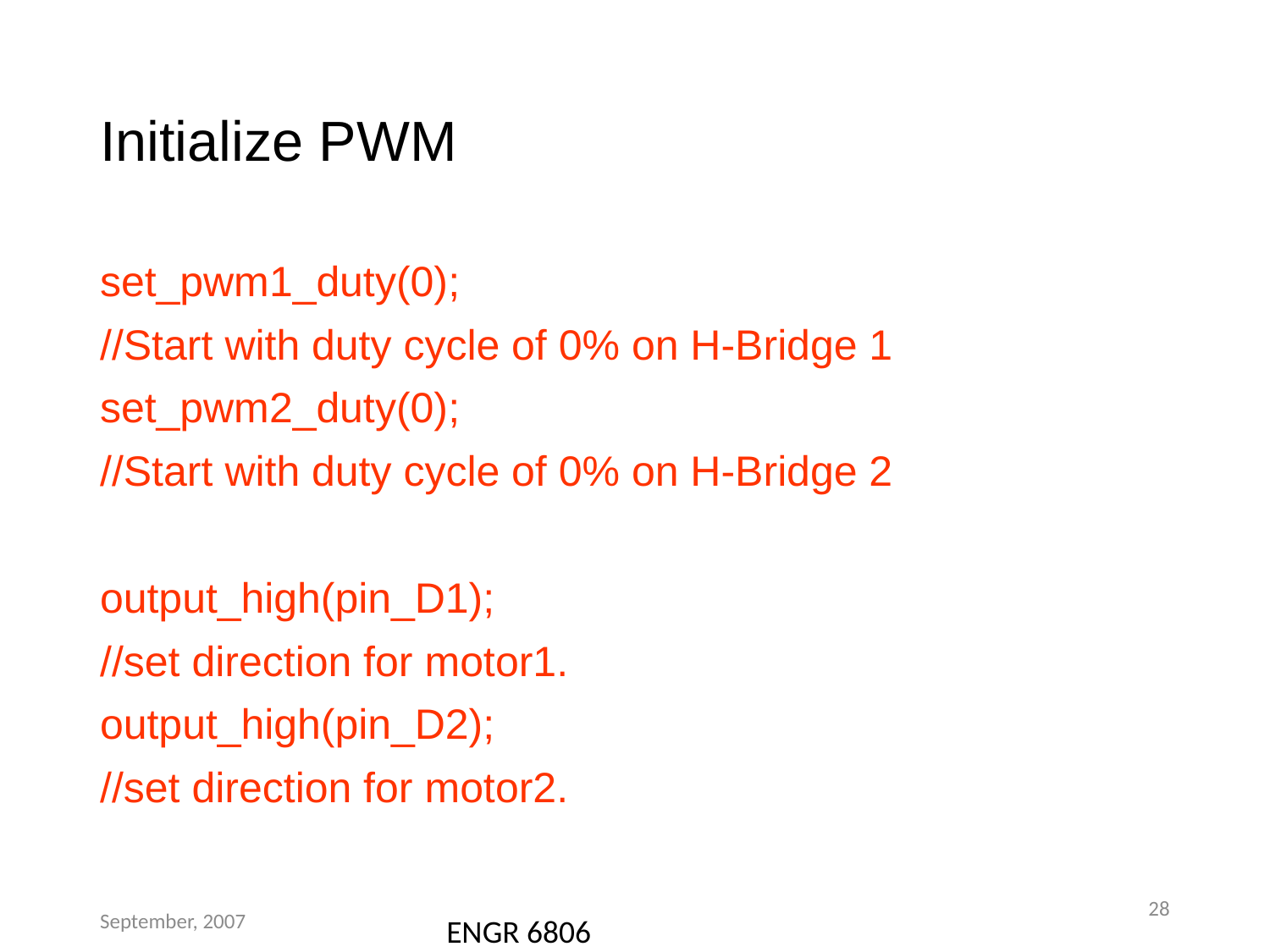

# Initialize PWM
set_pwm1_duty(0);
//Start with duty cycle of 0% on H-Bridge 1
set_pwm2_duty(0);
//Start with duty cycle of 0% on H-Bridge 2

output_high(pin_D1);
//set direction for motor1.
output_high(pin_D2);
//set direction for motor2.

ENGR 6806

September, 2007
28